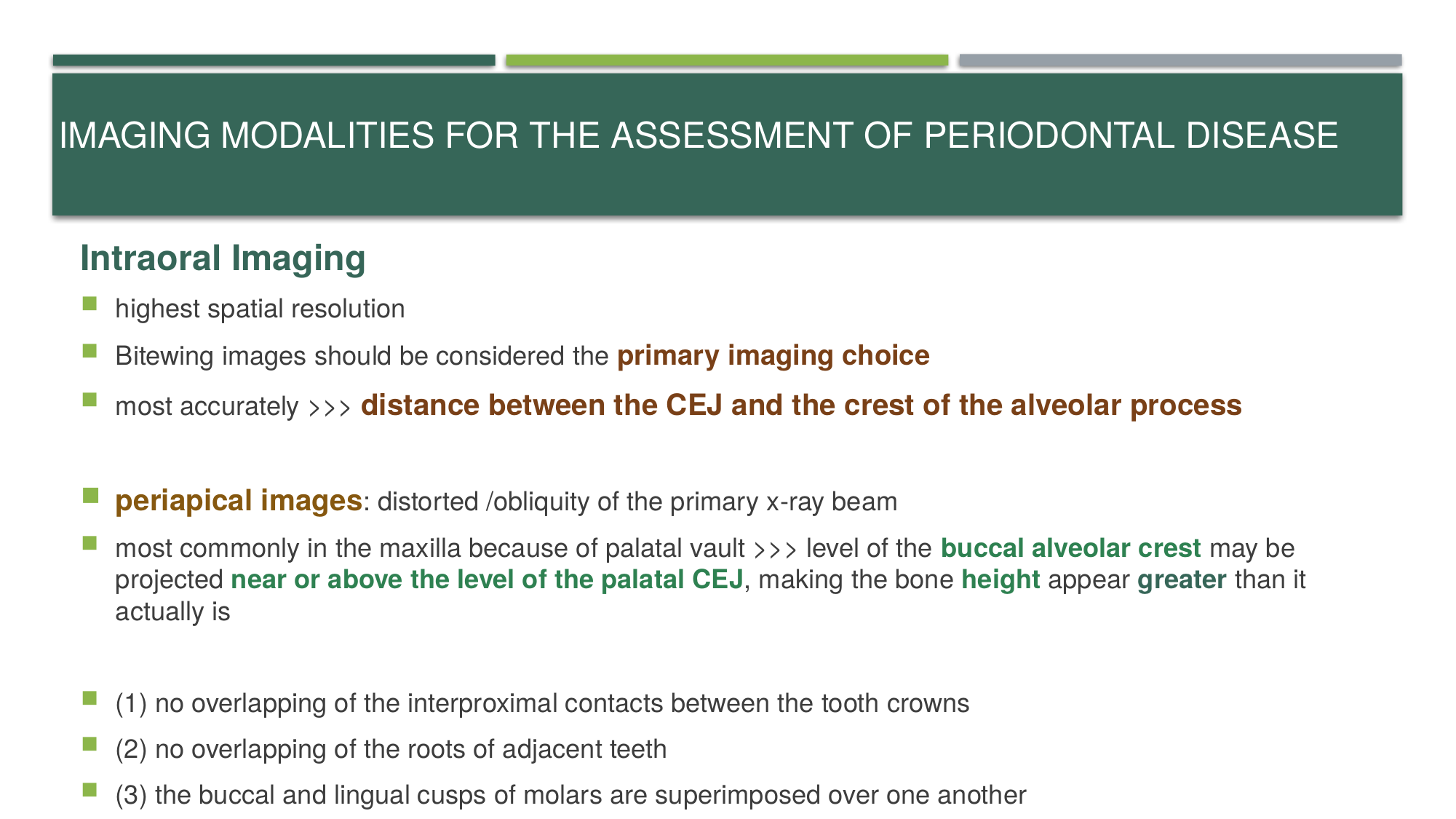

# Imaging Modalities for the Assessment of Periodontal Disease
Intraoral Imaging
highest spatial resolution
Bitewing images should be considered the primary imaging choice
most accurately >>> distance between the CEJ and the crest of the alveolar process

periapical images: distorted /obliquity of the primary x-ray beam
most commonly in the maxilla because of palatal vault >>> level of the buccal alveolar crest may be projected near or above the level of the palatal CEJ, making the bone height appear greater than it actually is

(1) no overlapping of the interproximal contacts between the tooth crowns
(2) no overlapping of the roots of adjacent teeth
(3) the buccal and lingual cusps of molars are superimposed over one another